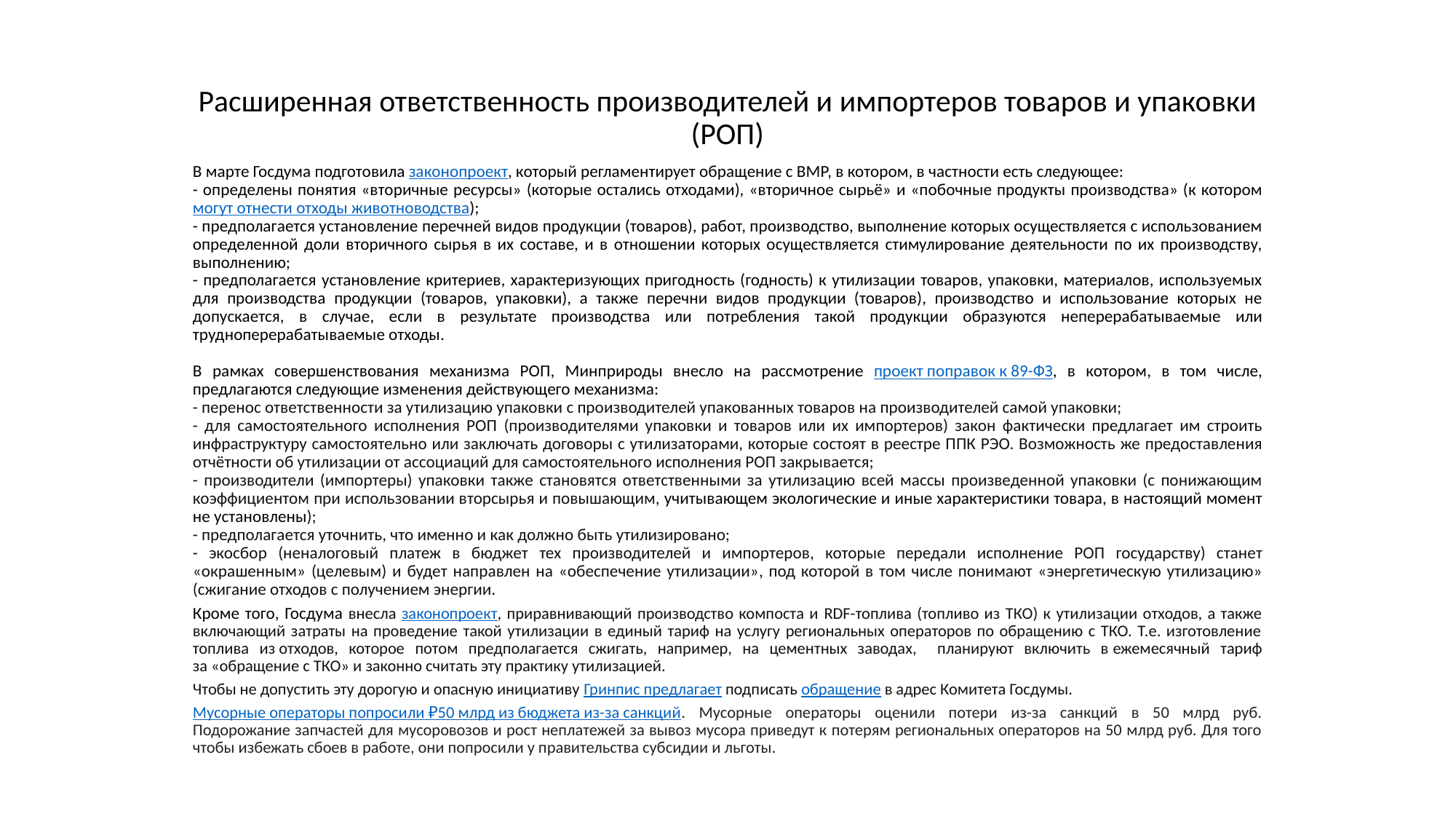

# Расширенная ответственность производителей и импортеров товаров и упаковки (РОП)
В марте Госдума подготовила законопроект, который регламентирует обращение с ВМР, в котором, в частности есть следующее:
- определены понятия «вторичные ресурсы» (которые остались отходами), «вторичное сырьё» и «побочные продукты производства» (к котором могут отнести отходы животноводства);
- предполагается установление перечней видов продукции (товаров), работ, производство, выполнение которых осуществляется с использованием определенной доли вторичного сырья в их составе, и в отношении которых осуществляется стимулирование деятельности по их производству, выполнению;
- предполагается установление критериев, характеризующих пригодность (годность) к утилизации товаров, упаковки, материалов, используемых для производства продукции (товаров, упаковки), а также перечни видов продукции (товаров), производство и использование которых не допускается, в случае, если в результате производства или потребления такой продукции образуются неперерабатываемые или трудноперерабатываемые отходы.

В рамках совершенствования механизма РОП, Минприроды внесло на рассмотрение проект поправок к 89-ФЗ, в котором, в том числе, предлагаются следующие изменения действующего механизма:
- перенос ответственности за утилизацию упаковки с производителей упакованных товаров на производителей самой упаковки;
- для самостоятельного исполнения РОП (производителями упаковки и товаров или их импортеров) закон фактически предлагает им строить инфраструктуру самостоятельно или заключать договоры с утилизаторами, которые состоят в реестре ППК РЭО. Возможность же предоставления отчётности об утилизации от ассоциаций для самостоятельного исполнения РОП закрывается;
- производители (импортеры) упаковки также становятся ответственными за утилизацию всей массы произведенной упаковки (с понижающим коэффициентом при использовании вторсырья и повышающим, учитывающем экологические и иные характеристики товара, в настоящий момент не установлены);
- предполагается уточнить, что именно и как должно быть утилизировано;
- экосбор (неналоговый платеж в бюджет тех производителей и импортеров, которые передали исполнение РОП государству) станет «окрашенным» (целевым) и будет направлен на «обеспечение утилизации», под которой в том числе понимают «энергетическую утилизацию» (сжигание отходов с получением энергии.
Кроме того, Госдума внесла законопроект, приравнивающий производство компоста и RDF-топлива (топливо из ТКО) к утилизации отходов, а также включающий затраты на проведение такой утилизации в единый тариф на услугу региональных операторов по обращению с ТКО. Т.е. изготовление топлива из отходов, которое потом предполагается сжигать, например, на цементных заводах,  планируют включить в ежемесячный тариф за «обращение с ТКО» и законно считать эту практику утилизацией.
Чтобы не допустить эту дорогую и опасную инициативу Гринпис предлагает подписать обращение в адрес Комитета Госдумы.
Мусорные операторы попросили ₽50 млрд из бюджета из-за санкций. Мусорные операторы оценили потери из-за санкций в 50 млрд руб. Подорожание запчастей для мусоровозов и рост неплатежей за вывоз мусора приведут к потерям региональных операторов на 50 млрд руб. Для того чтобы избежать сбоев в работе, они попросили у правительства субсидии и льготы.